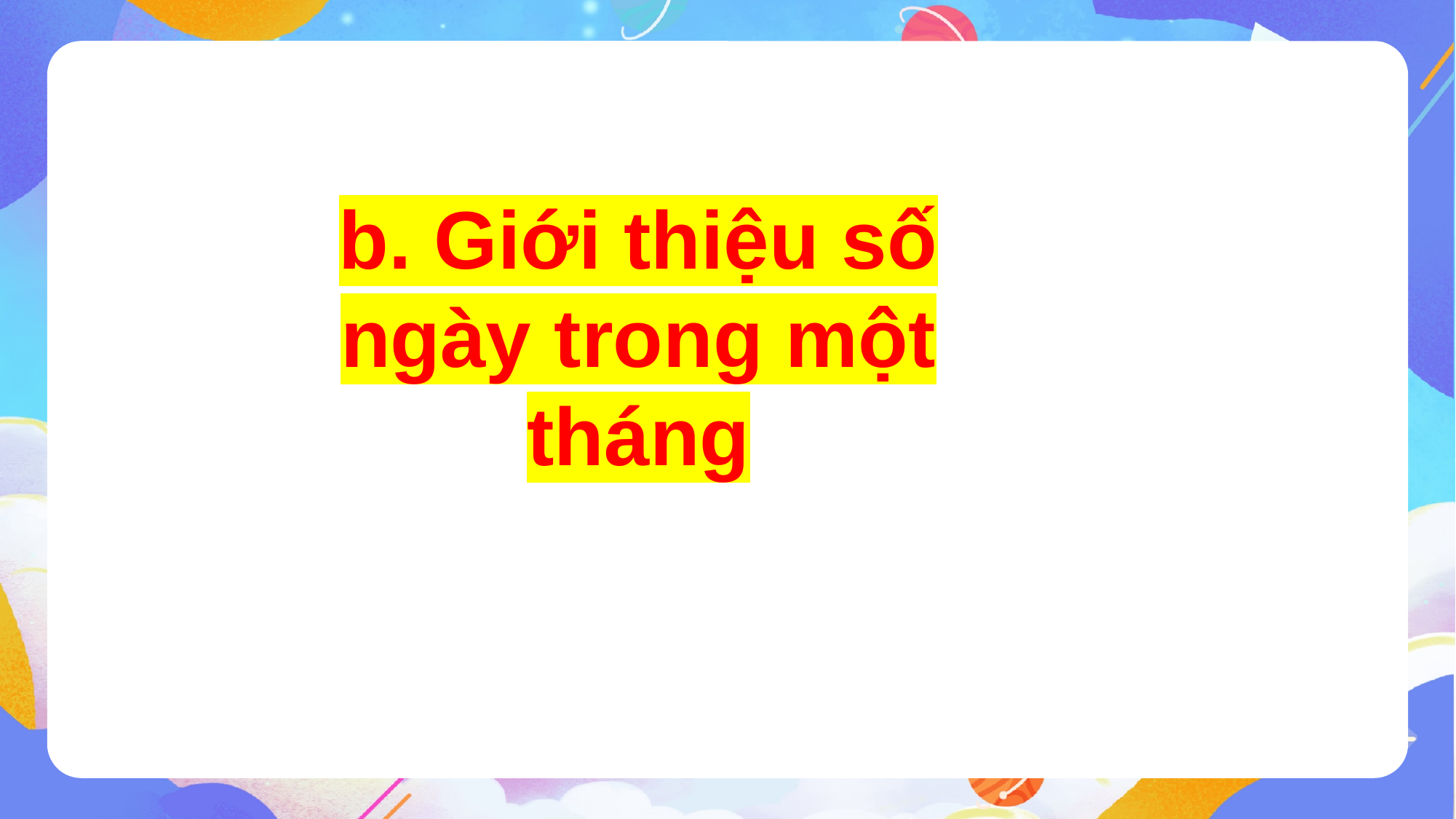

b. Giới thiệu số ngày trong một tháng